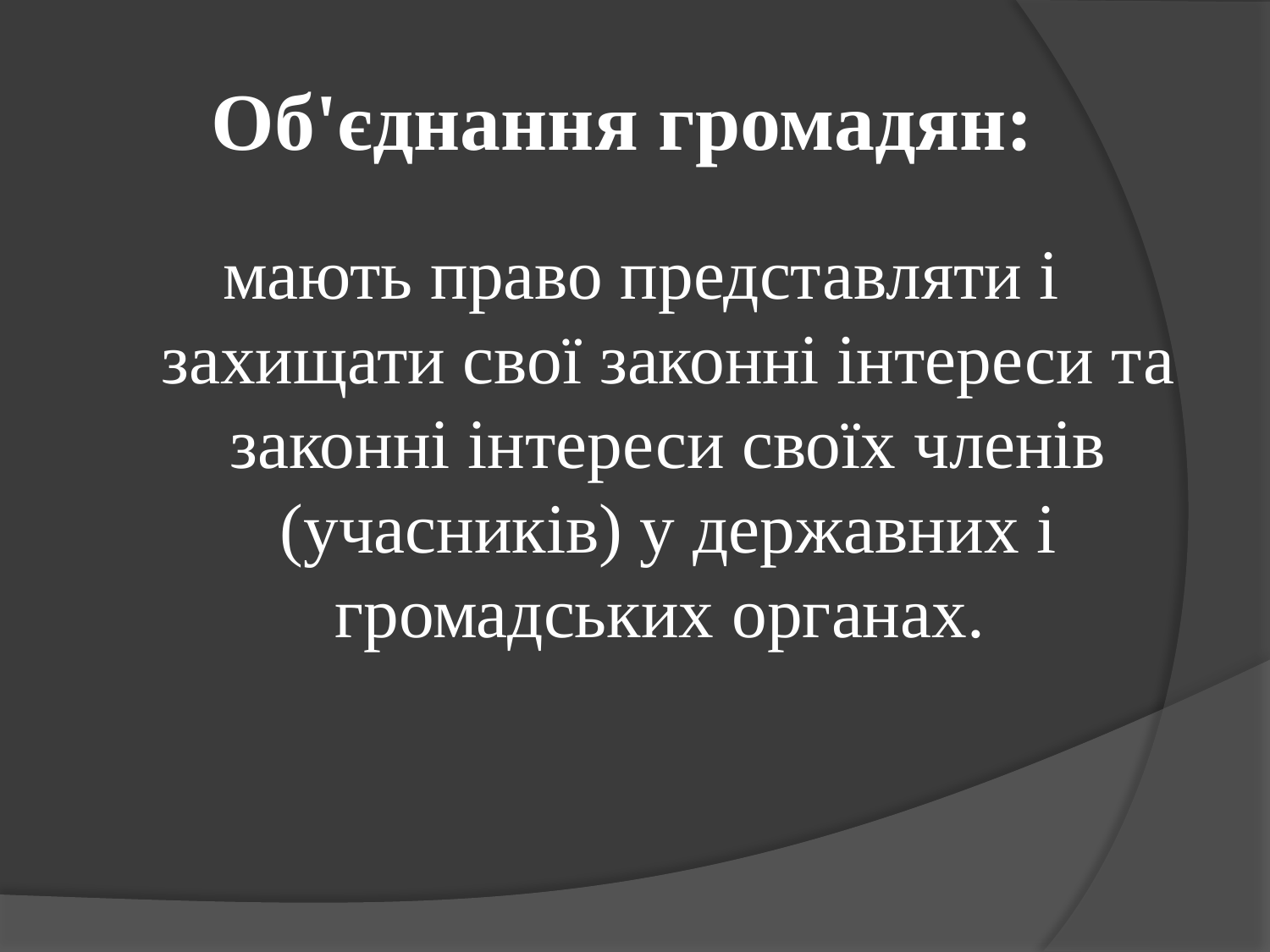

# Об'єднання громадян:
мають право представляти і захищати свої законні інтереси та законні інтереси своїх членів (учасників) у державних і громадських органах.